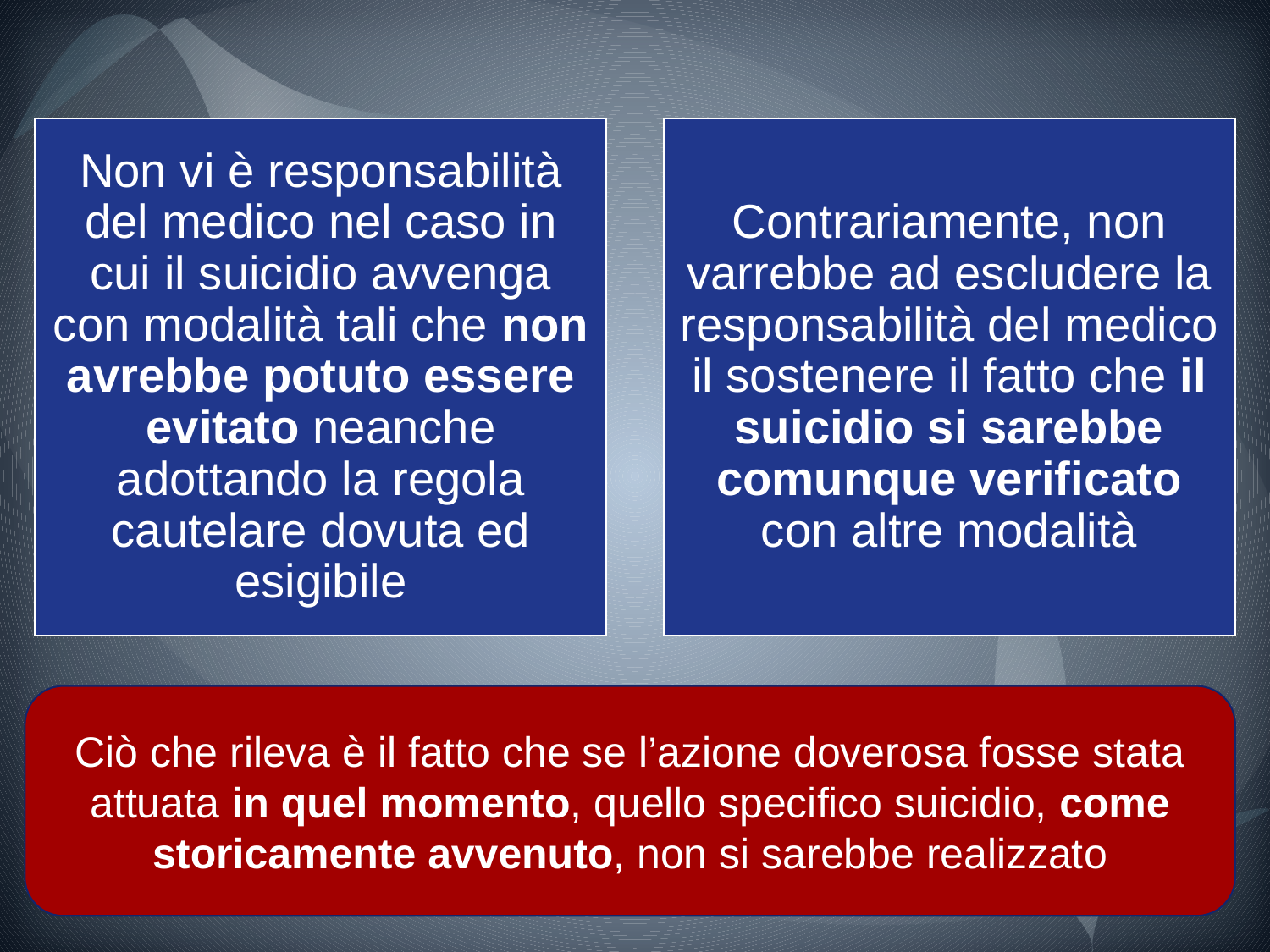

Non vi è responsabilità del medico nel caso in cui il suicidio avvenga con modalità tali che non avrebbe potuto essere evitato neanche adottando la regola cautelare dovuta ed esigibile
Contrariamente, non varrebbe ad escludere la responsabilità del medico il sostenere il fatto che il suicidio si sarebbe comunque verificato con altre modalità
Ciò che rileva è il fatto che se l’azione doverosa fosse stata attuata in quel momento, quello specifico suicidio, come storicamente avvenuto, non si sarebbe realizzato